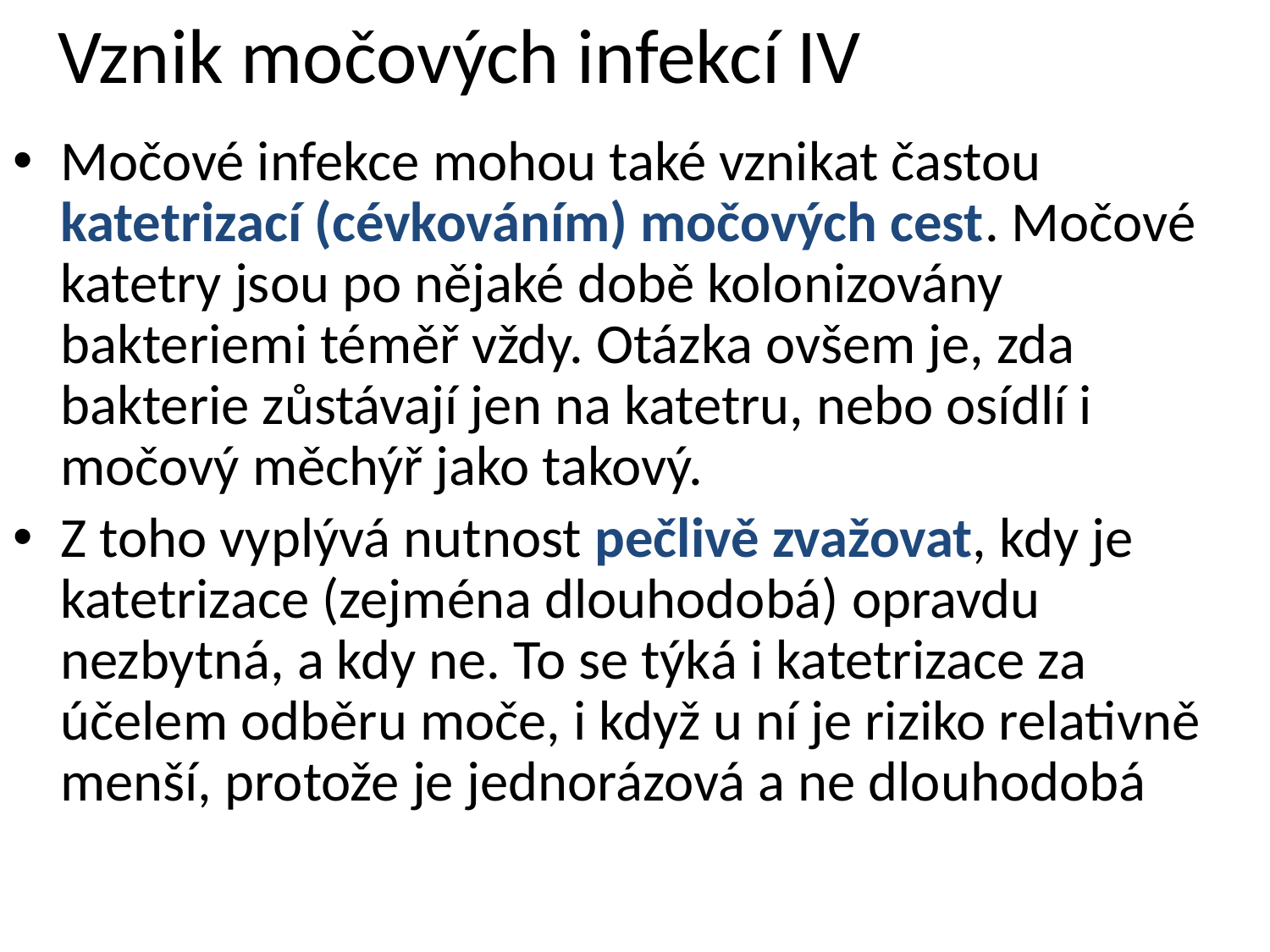

# Vznik močových infekcí IV
Močové infekce mohou také vznikat častou katetrizací (cévkováním) močových cest. Močové katetry jsou po nějaké době kolonizovány bakteriemi téměř vždy. Otázka ovšem je, zda bakterie zůstávají jen na katetru, nebo osídlí i močový měchýř jako takový.
Z toho vyplývá nutnost pečlivě zvažovat, kdy je katetrizace (zejména dlouhodobá) opravdu nezbytná, a kdy ne. To se týká i katetrizace za účelem odběru moče, i když u ní je riziko relativně menší, protože je jednorázová a ne dlouhodobá